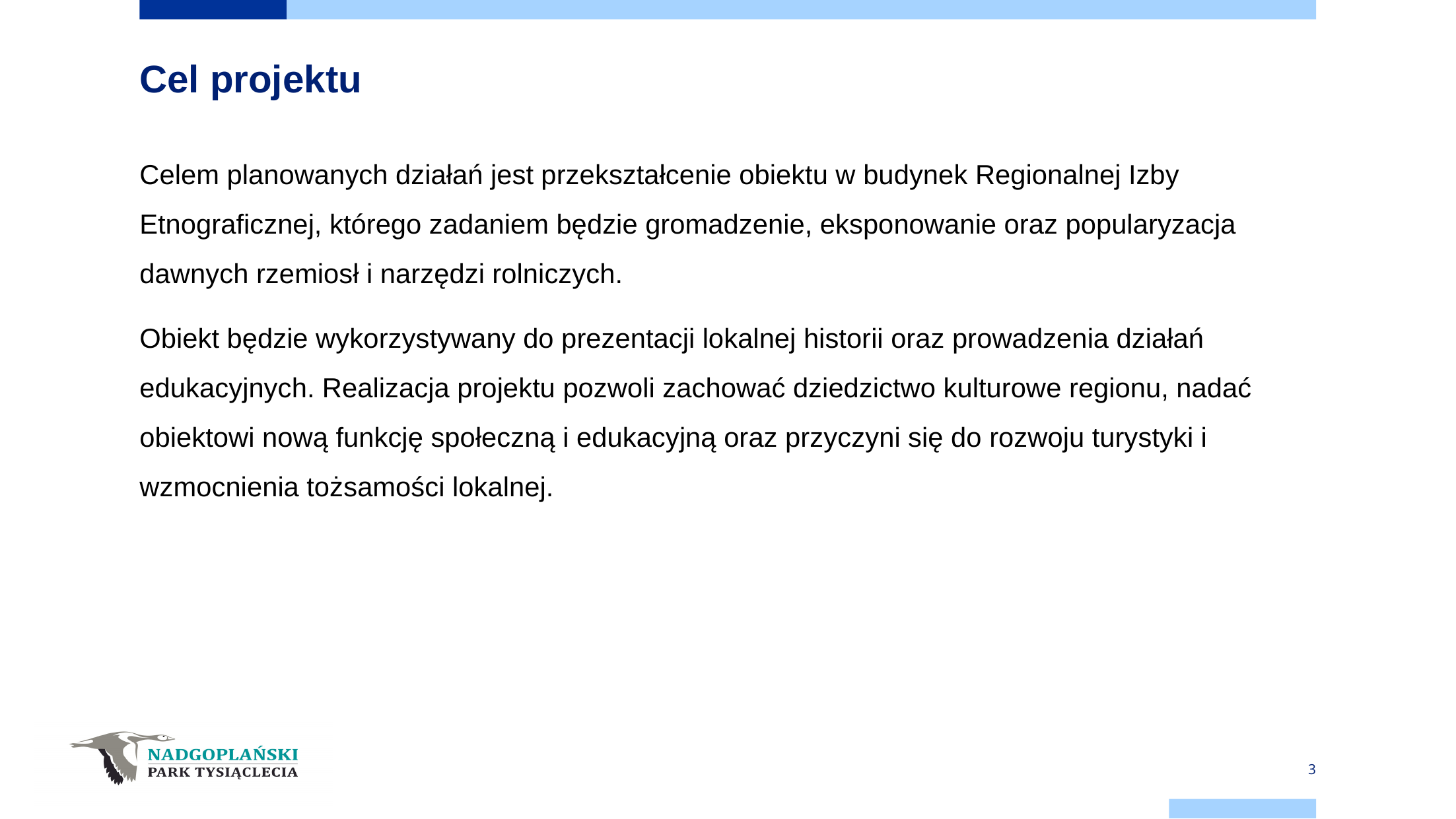

# Cel projektu
Celem planowanych działań jest przekształcenie obiektu w budynek Regionalnej Izby Etnograficznej, którego zadaniem będzie gromadzenie, eksponowanie oraz popularyzacja dawnych rzemiosł i narzędzi rolniczych.
Obiekt będzie wykorzystywany do prezentacji lokalnej historii oraz prowadzenia działań edukacyjnych. Realizacja projektu pozwoli zachować dziedzictwo kulturowe regionu, nadać obiektowi nową funkcję społeczną i edukacyjną oraz przyczyni się do rozwoju turystyki i wzmocnienia tożsamości lokalnej.

3